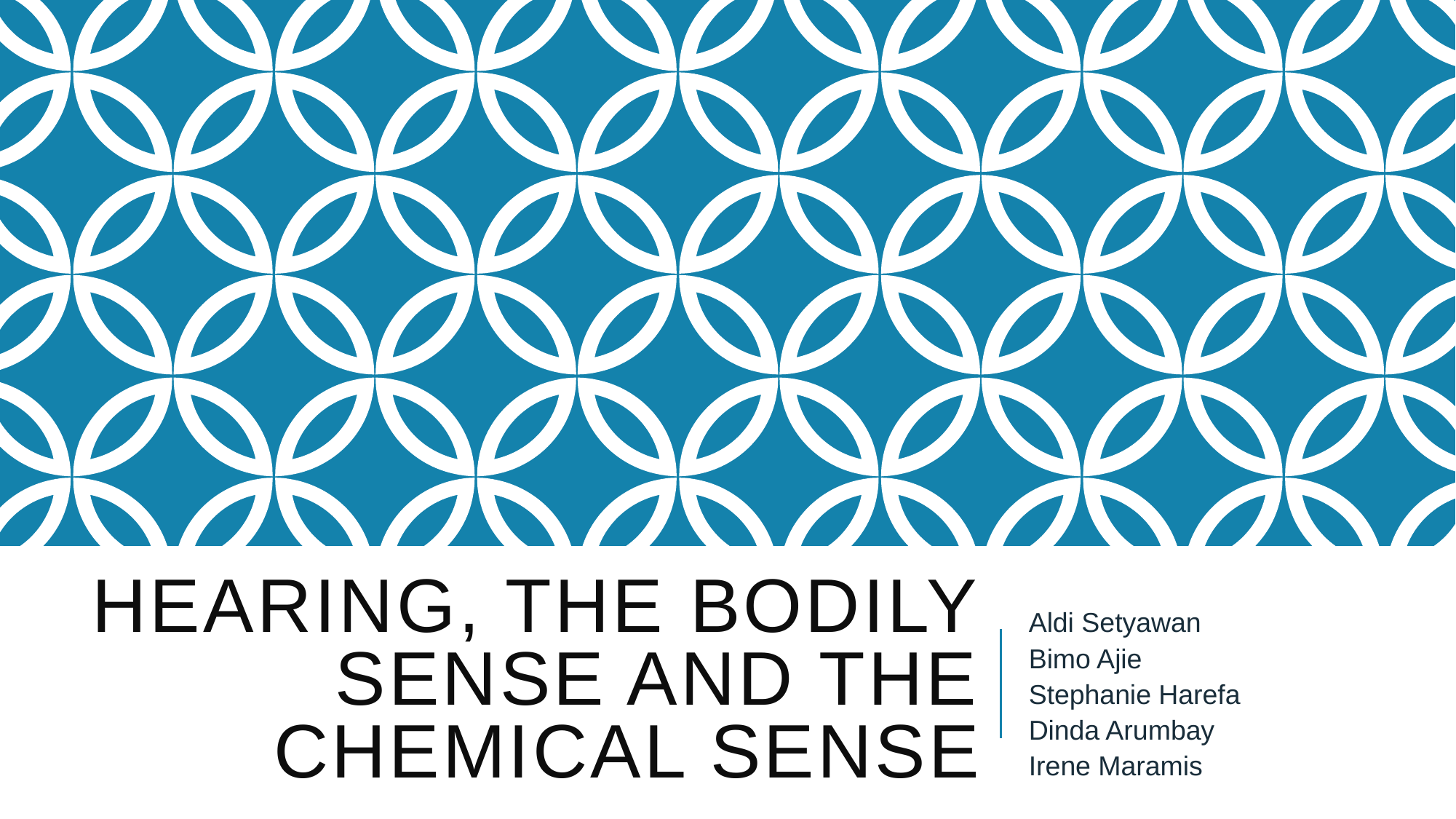

Aldi Setyawan
Bimo Ajie
Stephanie Harefa
Dinda Arumbay
Irene Maramis
# Hearing, the Bodily sense and the chemical sense